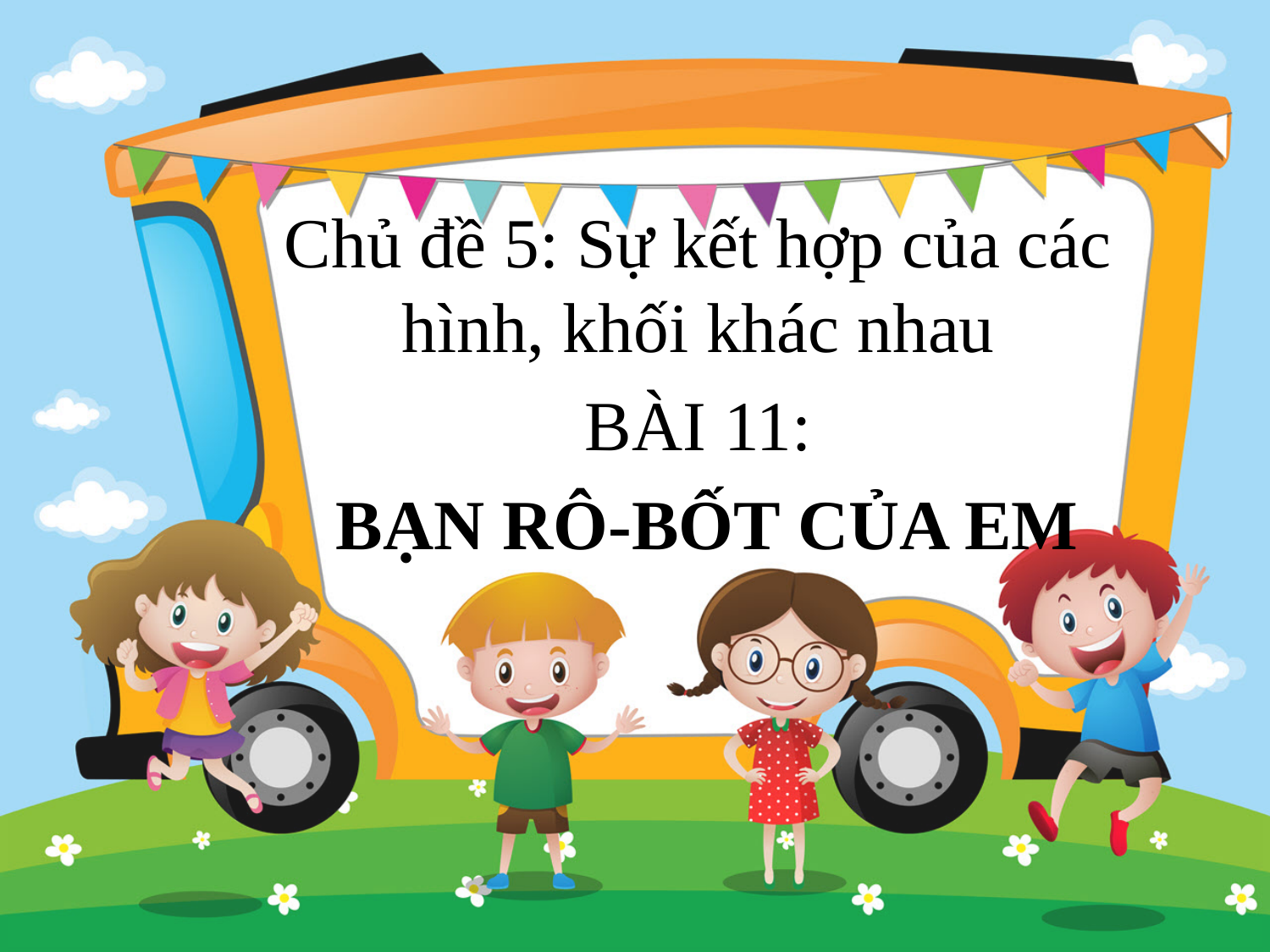

Chủ đề 5: Sự kết hợp của các hình, khối khác nhau
BÀI 11:
 BẠN RÔ-BỐT CỦA EM